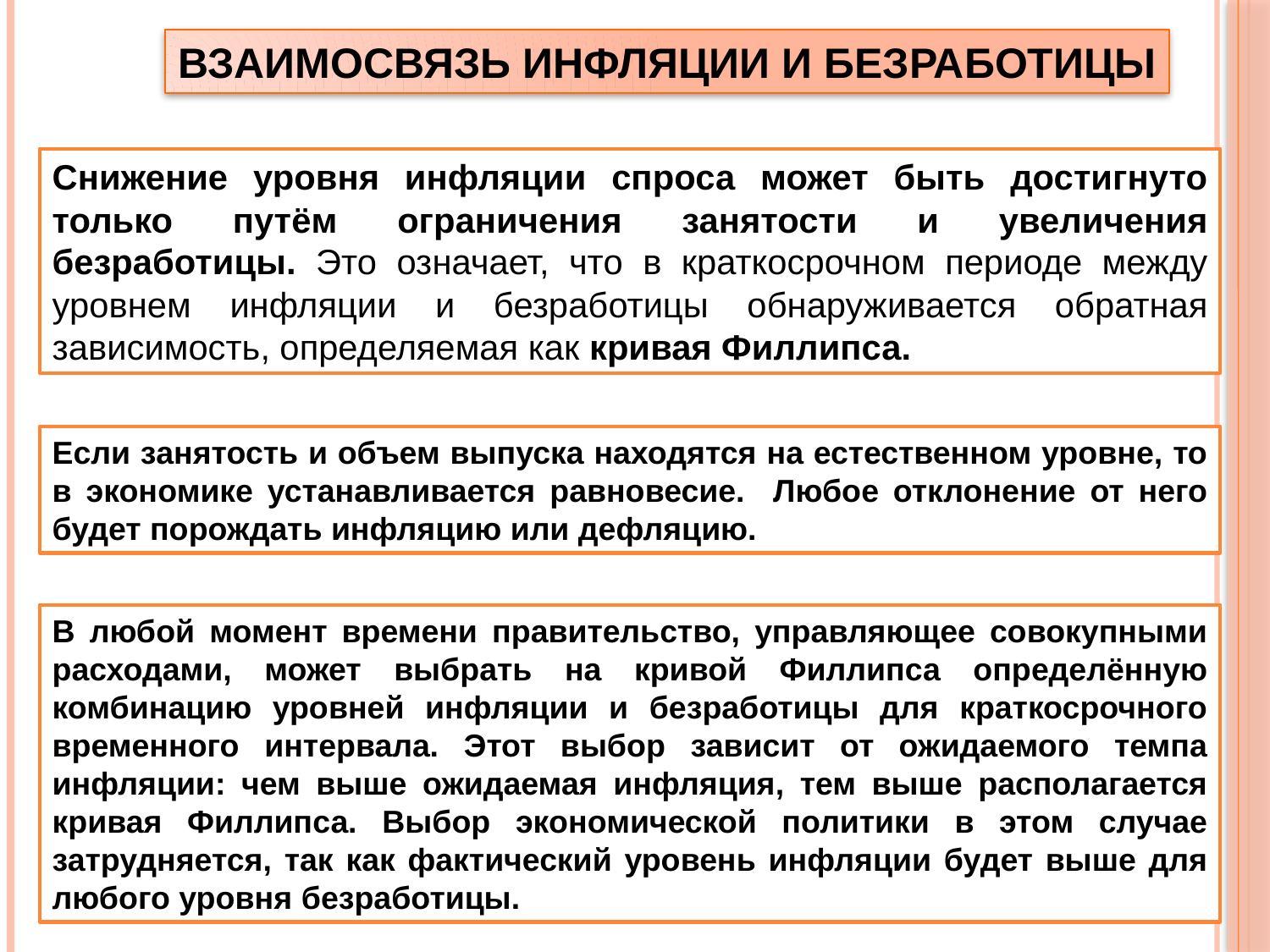

ВЗАИМОСВЯЗЬ ИНФЛЯЦИИ И БЕЗРАБОТИЦЫ
Снижение уровня инфляции спроса может быть достигнуто только путём ограничения занятости и увеличения безработицы. Это означает, что в краткосрочном периоде между уровнем инфляции и безработицы обнаруживается обратная зависимость, определяемая как кривая Филлипса.
Если занятость и объем выпуска находятся на естественном уровне, то в экономике устанавливается равновесие.  Любое отклонение от него будет порождать инфляцию или дефляцию.
В любой момент времени правительство, управляющее совокупными расходами, может выбрать на кривой Филлипса определённую комбинацию уровней инфляции и безработицы для краткосрочного временного интервала. Этот выбор зависит от ожидаемого темпа инфляции: чем выше ожидаемая инфляция, тем выше располагается кривая Филлипса. Выбор экономической политики в этом случае затрудняется, так как фактический уровень инфляции будет выше для любого уровня безработицы.